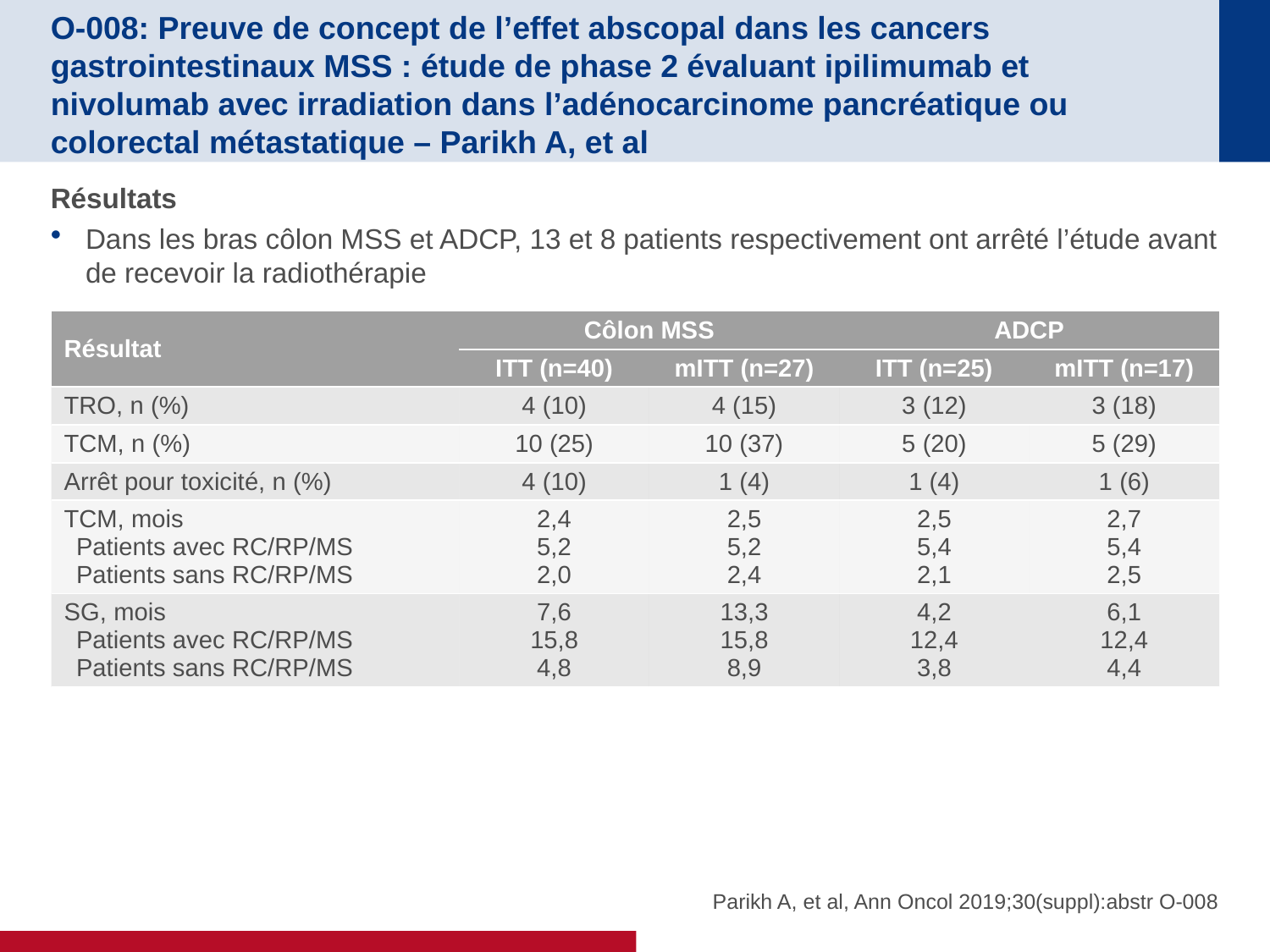

# O-008: Preuve de concept de l’effet abscopal dans les cancers gastrointestinaux MSS : étude de phase 2 évaluant ipilimumab et nivolumab avec irradiation dans l’adénocarcinome pancréatique ou colorectal métastatique – Parikh A, et al
Résultats
Dans les bras côlon MSS et ADCP, 13 et 8 patients respectivement ont arrêté l’étude avant de recevoir la radiothérapie
| Résultat | Côlon MSS |  | ADCP |  |
| --- | --- | --- | --- | --- |
|  | ITT (n=40) | mITT (n=27) | ITT (n=25) | mITT (n=17) |
| TRO, n (%) | 4 (10) | 4 (15) | 3 (12) | 3 (18) |
| TCM, n (%) | 10 (25) | 10 (37) | 5 (20) | 5 (29) |
| Arrêt pour toxicité, n (%) | 4 (10) | 1 (4) | 1 (4) | 1 (6) |
| TCM, mois Patients avec RC/RP/MS Patients sans RC/RP/MS | 2,4 5,2 2,0 | 2,5 5,2 2,4 | 2,5 5,4 2,1 | 2,7 5,4 2,5 |
| SG, mois Patients avec RC/RP/MS Patients sans RC/RP/MS | 7,6 15,8 4,8 | 13,3 15,8 8,9 | 4,2 12,4 3,8 | 6,1 12,4 4,4 |
Parikh A, et al, Ann Oncol 2019;30(suppl):abstr O-008